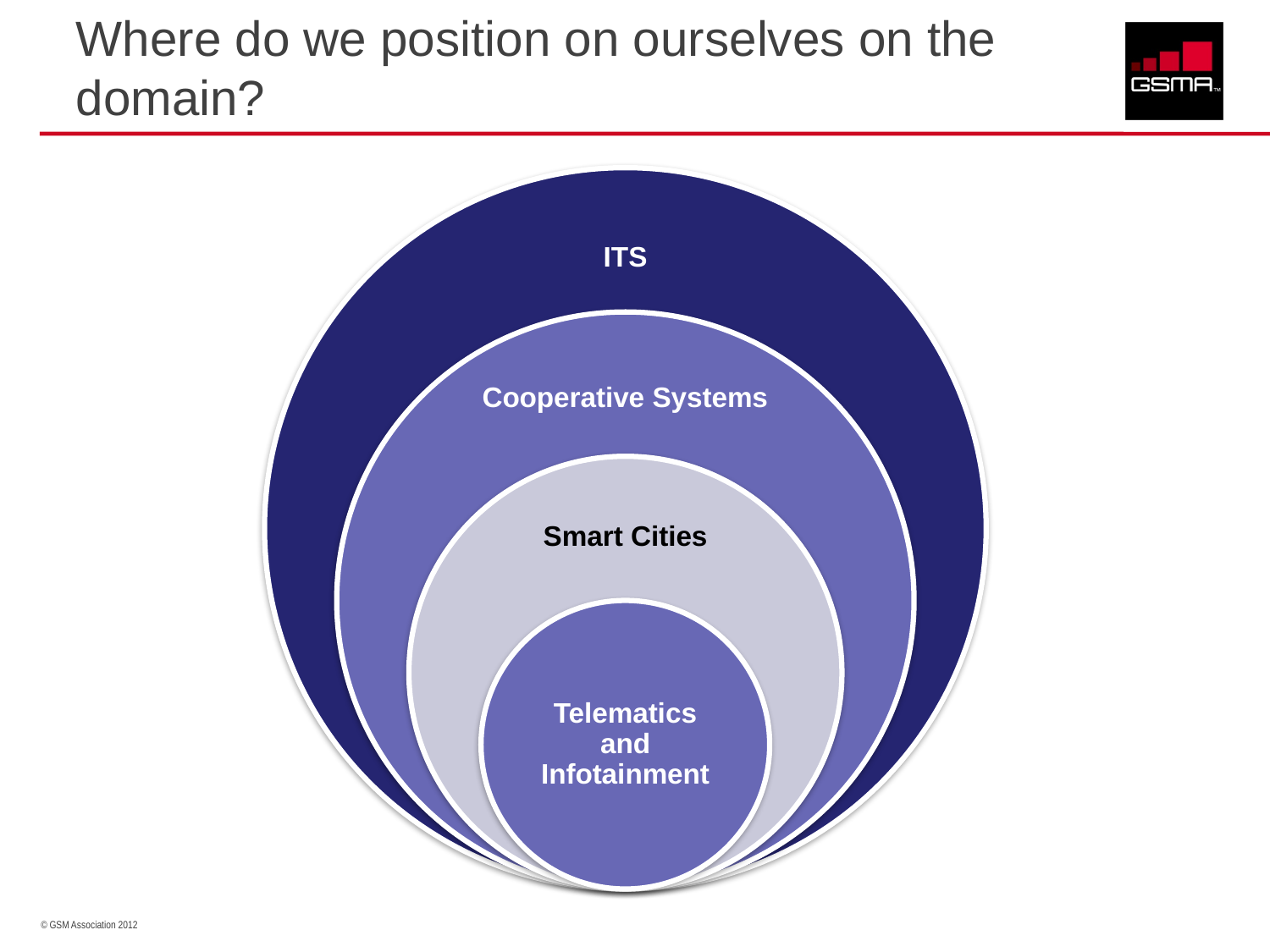

# Where do we position on ourselves on the domain?
ITS
Cooperative Systems
Smart Cities
Telematics and Infotainment